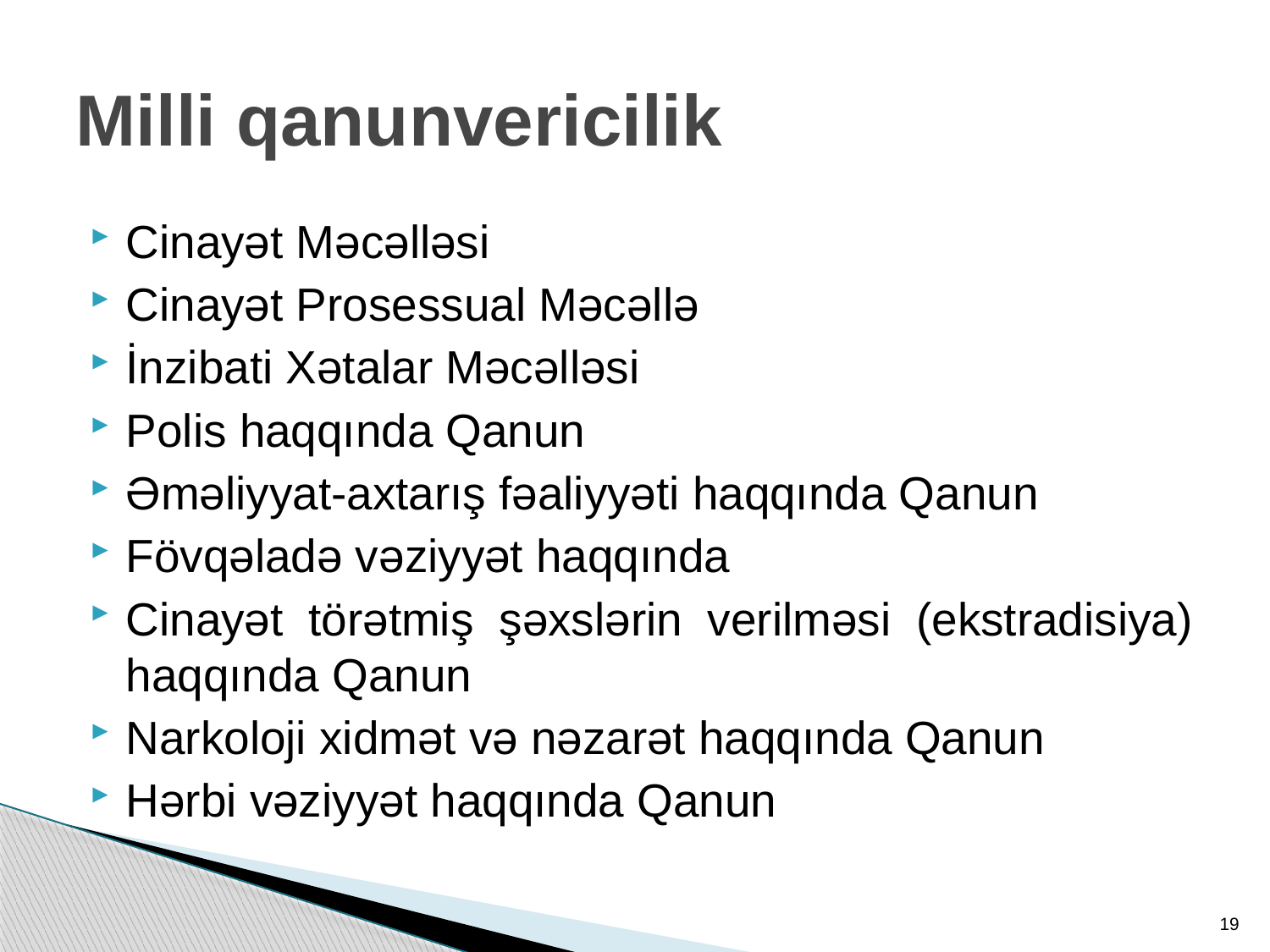

# Milli qanunvericilik
Cinayət Məcəlləsi
Cinayət Prosessual Məcəllə
İnzibati Xətalar Məcəlləsi
Polis haqqında Qanun
Əməliyyat-axtarış fəaliyyəti haqqında Qanun
Fövqəladə vəziyyət haqqında
Cinayət törətmiş şəxslərin verilməsi (ekstradisiya) haqqında Qanun
Narkoloji xidmət və nəzarət haqqında Qanun
Hərbi vəziyyət haqqında Qanun
19